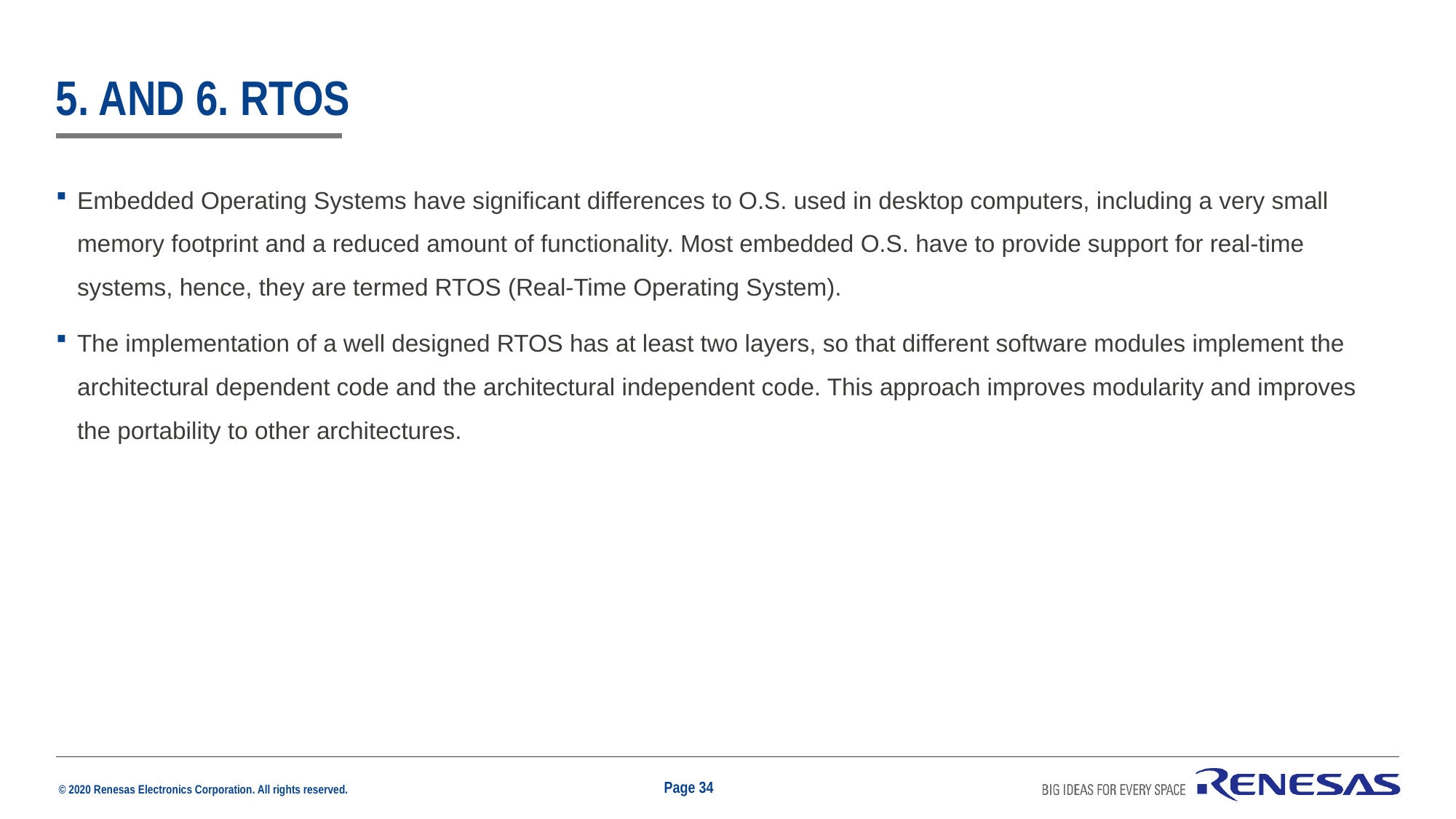

# 5. and 6. RTOS
Embedded Operating Systems have significant differences to O.S. used in desktop computers, including a very small memory footprint and a reduced amount of functionality. Most embedded O.S. have to provide support for real-time systems, hence, they are termed RTOS (Real-Time Operating System).
The implementation of a well designed RTOS has at least two layers, so that different software modules implement the architectural dependent code and the architectural independent code. This approach improves modularity and improves the portability to other architectures.